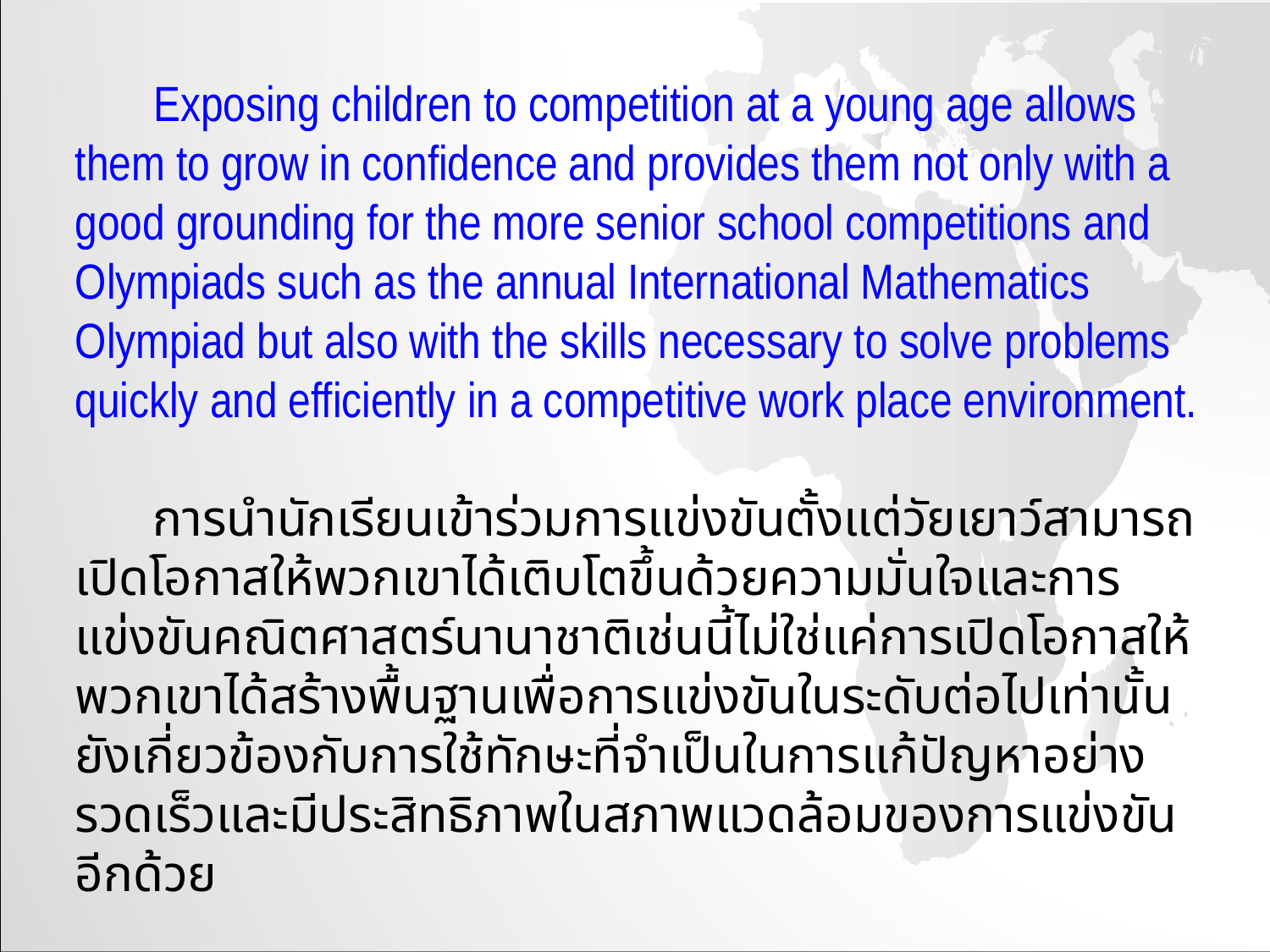

Exposing children to competition at a young age allows them to grow in confidence and provides them not only with a good grounding for the more senior school competitions and Olympiads such as the annual International Mathematics Olympiad but also with the skills necessary to solve problems quickly and efficiently in a competitive work place environment.

      การนำนักเรียนเข้าร่วมการแข่งขันตั้งแต่วัยเยาว์สามารถเปิดโอกาสให้พวกเขาได้เติบโตขึ้นด้วยความมั่นใจและการแข่งขันคณิตศาสตร์นานาชาติเช่นนี้ไม่ใช่แค่การเปิดโอกาสให้พวกเขาได้สร้างพื้นฐานเพื่อการแข่งขันในระดับต่อไปเท่านั้น ยังเกี่ยวข้องกับการใช้ทักษะที่จำเป็นในการแก้ปัญหาอย่างรวดเร็วและมีประสิทธิภาพในสภาพแวดล้อมของการแข่งขันอีกด้วย